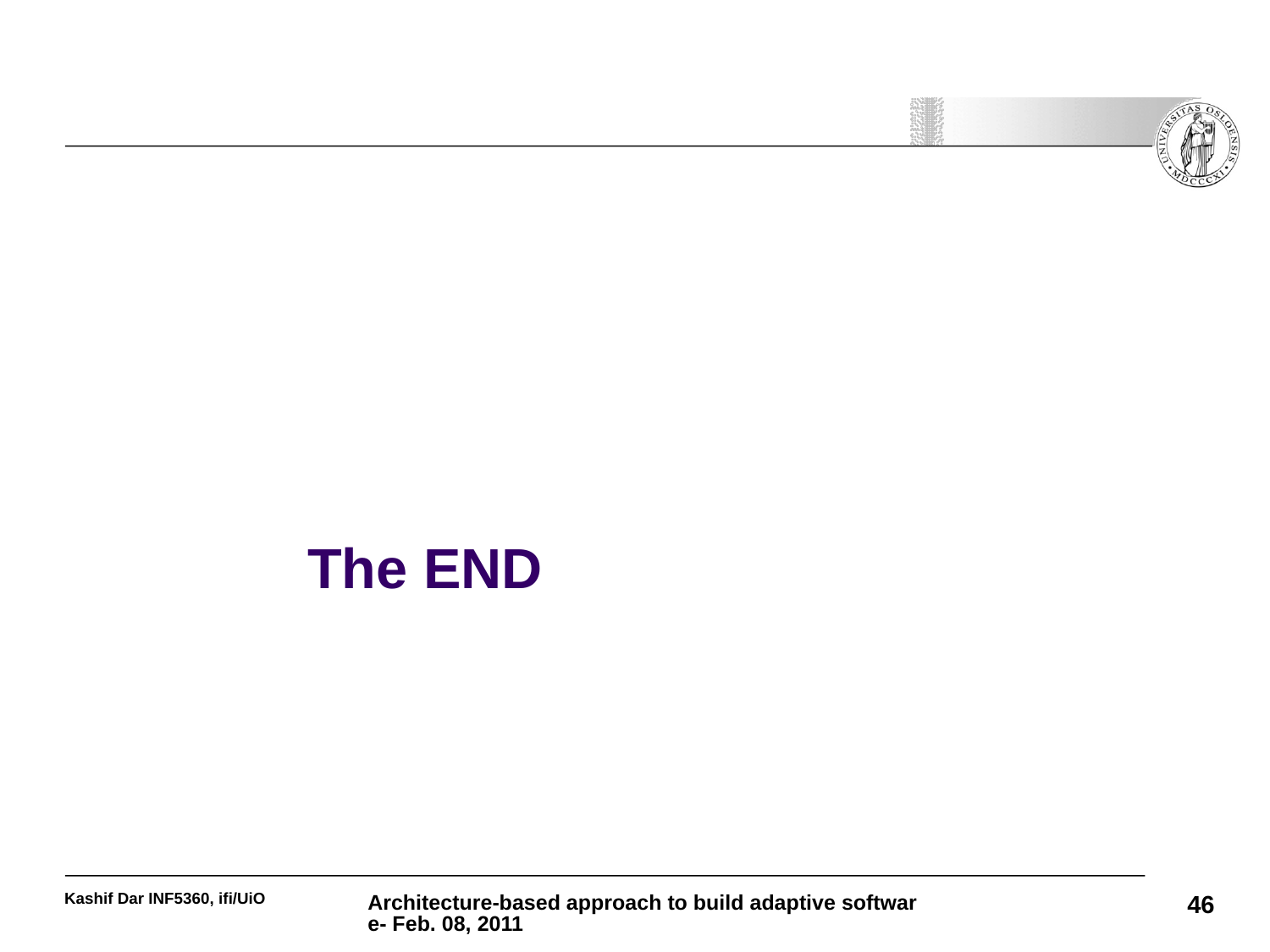

# The END
Kashif Dar INF5360, ifi/UiO
Architecture-based approach to build adaptive software- Feb. 08, 2011
46